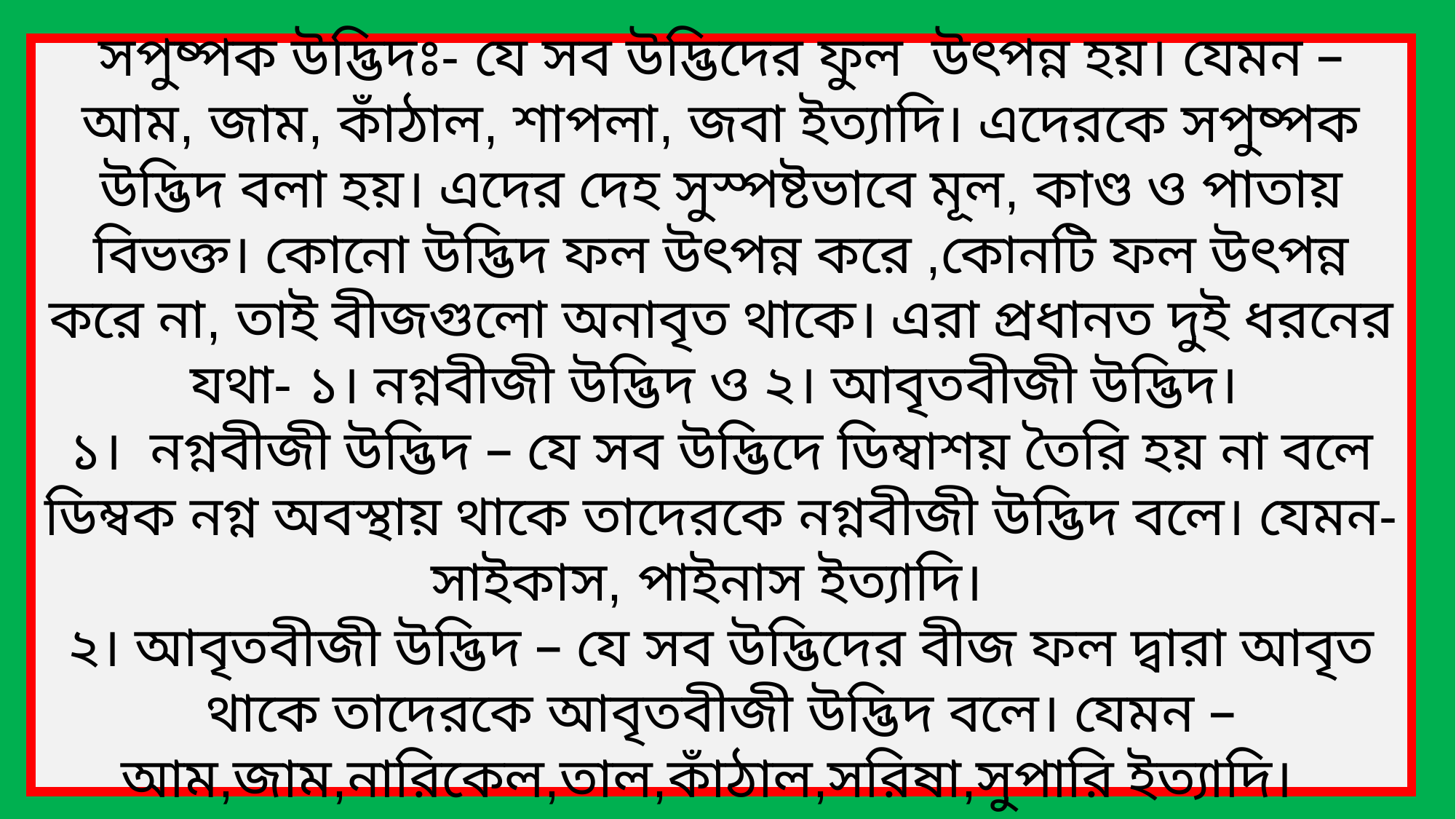

সপুষ্পক উদ্ভিদঃ- যে সব উদ্ভিদের ফুল  উৎপন্ন হয়। যেমন – আম, জাম, কাঁঠাল, শাপলা, জবা ইত্যাদি। এদেরকে সপুষ্পক উদ্ভিদ বলা হয়। এদের দেহ সুস্পষ্টভাবে মূল, কাণ্ড ও পাতায় বিভক্ত। কোনো উদ্ভিদ ফল উৎপন্ন করে ,কোনটি ফল উৎপন্ন করে না, তাই বীজগুলো অনাবৃত থাকে। এরা প্রধানত দুই ধরনের যথা- ১। নগ্নবীজী উদ্ভিদ ও ২। আবৃতবীজী উদ্ভিদ।
১।  নগ্নবীজী উদ্ভিদ – যে সব উদ্ভিদে ডিম্বাশয় তৈরি হয় না বলে ডিম্বক নগ্ন অবস্থায় থাকে তাদেরকে নগ্নবীজী উদ্ভিদ বলে। যেমন- সাইকাস, পাইনাস ইত্যাদি।
২। আবৃতবীজী উদ্ভিদ – যে সব উদ্ভিদের বীজ ফল দ্বারা আবৃত থাকে তাদেরকে আবৃতবীজী উদ্ভিদ বলে। যেমন – আম,জাম,নারিকেল,তাল,কাঁঠাল,সরিষা,সুপারি ইত্যাদি।